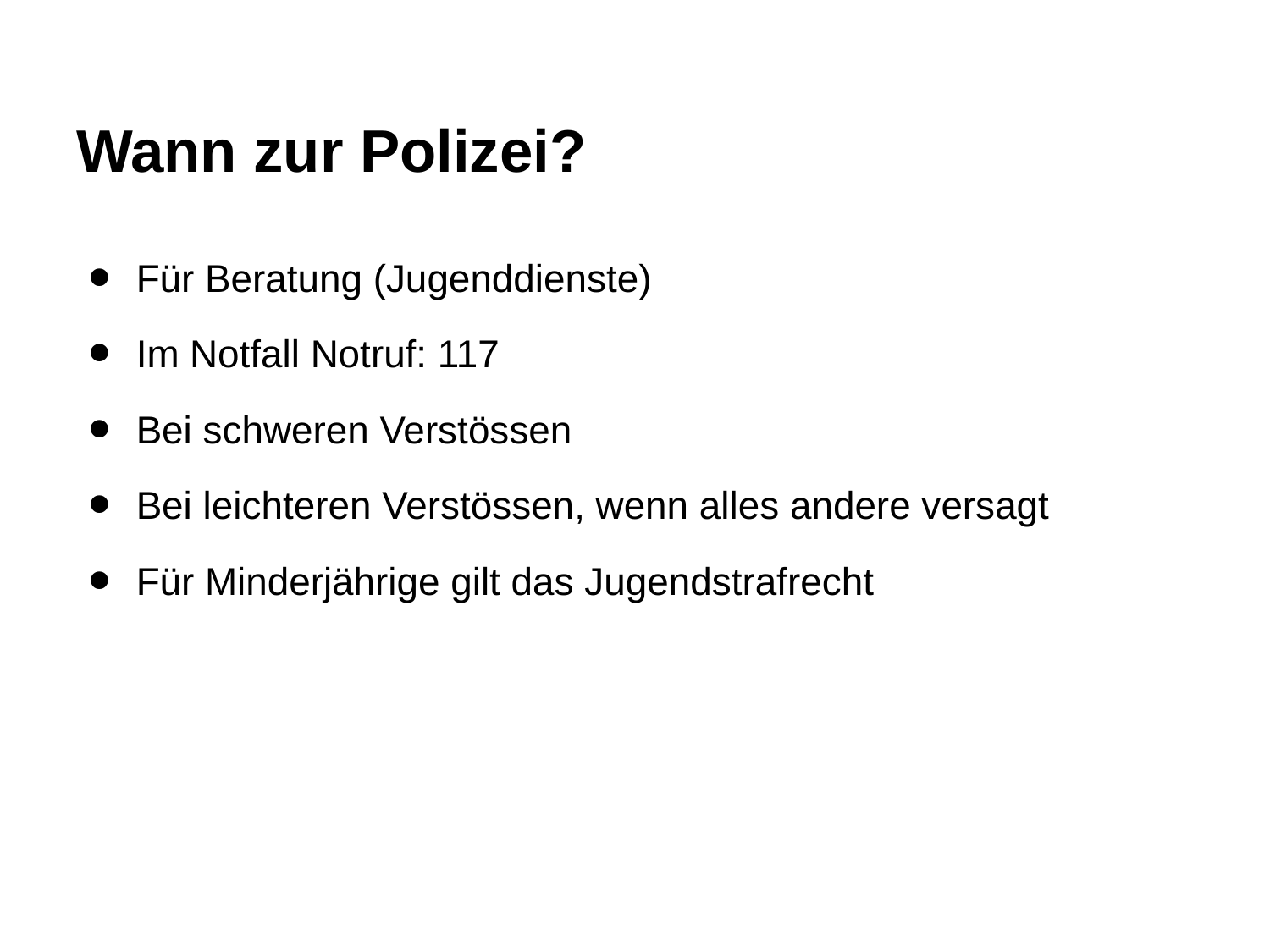

# Wann zur Polizei?
Für Beratung (Jugenddienste)
Im Notfall Notruf: 117
Bei schweren Verstössen
Bei leichteren Verstössen, wenn alles andere versagt
Für Minderjährige gilt das Jugendstrafrecht